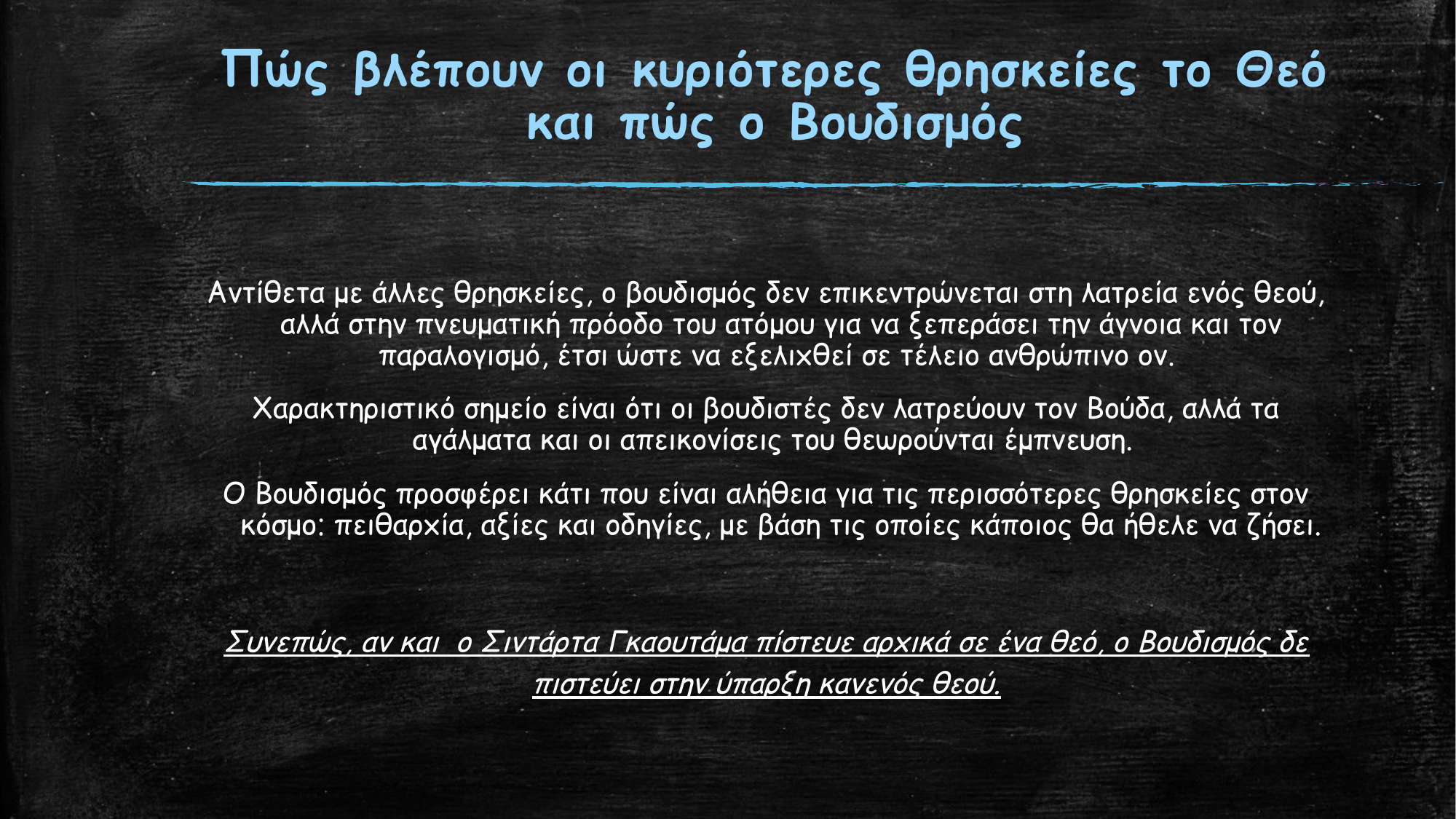

# Πώς βλέπουν οι κυριότερες θρησκείες το Θεό και πώς ο Βουδισμός
Αντίθετα με άλλες θρησκείες, ο βουδισμός δεν επικεντρώνεται στη λατρεία ενός θεού, αλλά στην πνευματική πρόοδο του ατόμου για να ξεπεράσει την άγνοια και τον παραλογισμό, έτσι ώστε να εξελιχθεί σε τέλειο ανθρώπινο ον.
Χαρακτηριστικό σημείο είναι ότι οι βουδιστές δεν λατρεύουν τον Βούδα, αλλά τα αγάλματα και οι απεικονίσεις του θεωρούνται έμπνευση.
Ο Βουδισμός προσφέρει κάτι που είναι αλήθεια για τις περισσότερες θρησκείες στον κόσμο: πειθαρχία, αξίες και οδηγίες, με βάση τις οποίες κάποιος θα ήθελε να ζήσει.

Συνεπώς, αν και  ο Σιντάρτα Γκαουτάμα πίστευε αρχικά σε ένα θεό, ο Βουδισμός δε πιστεύει στην ύπαρξη κανενός θεού.